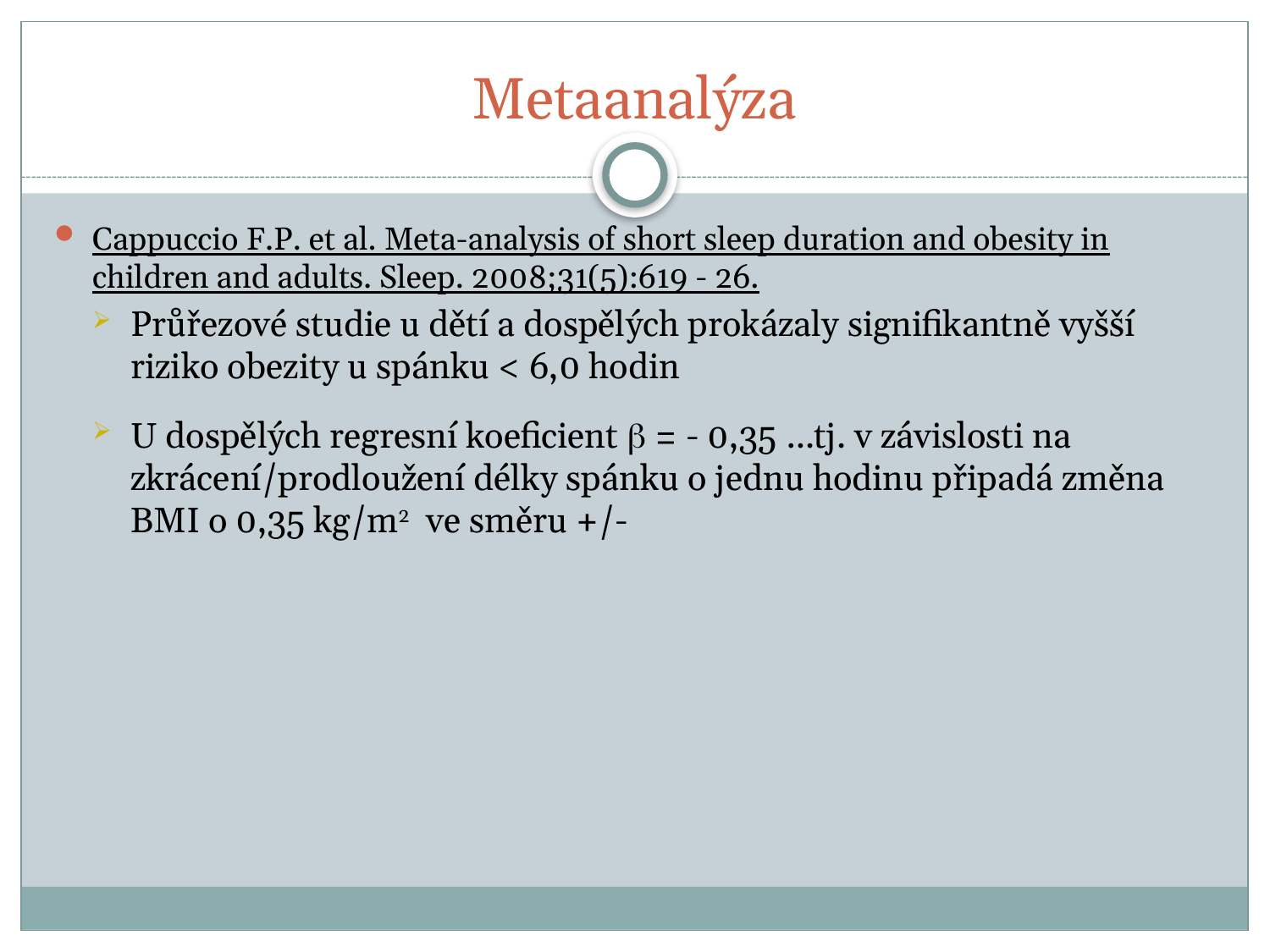

# Metaanalýza
Cappuccio F.P. et al. Meta-analysis of short sleep duration and obesity in children and adults. Sleep. 2008;31(5):619 - 26.
Průřezové studie u dětí a dospělých prokázaly signifikantně vyšší riziko obezity u spánku < 6,0 hodin

U dospělých regresní koeficient β = - 0,35 …tj. v závislosti na zkrácení/prodloužení délky spánku o jednu hodinu připadá změna BMI o 0,35 kg/m2  ve směru +/-